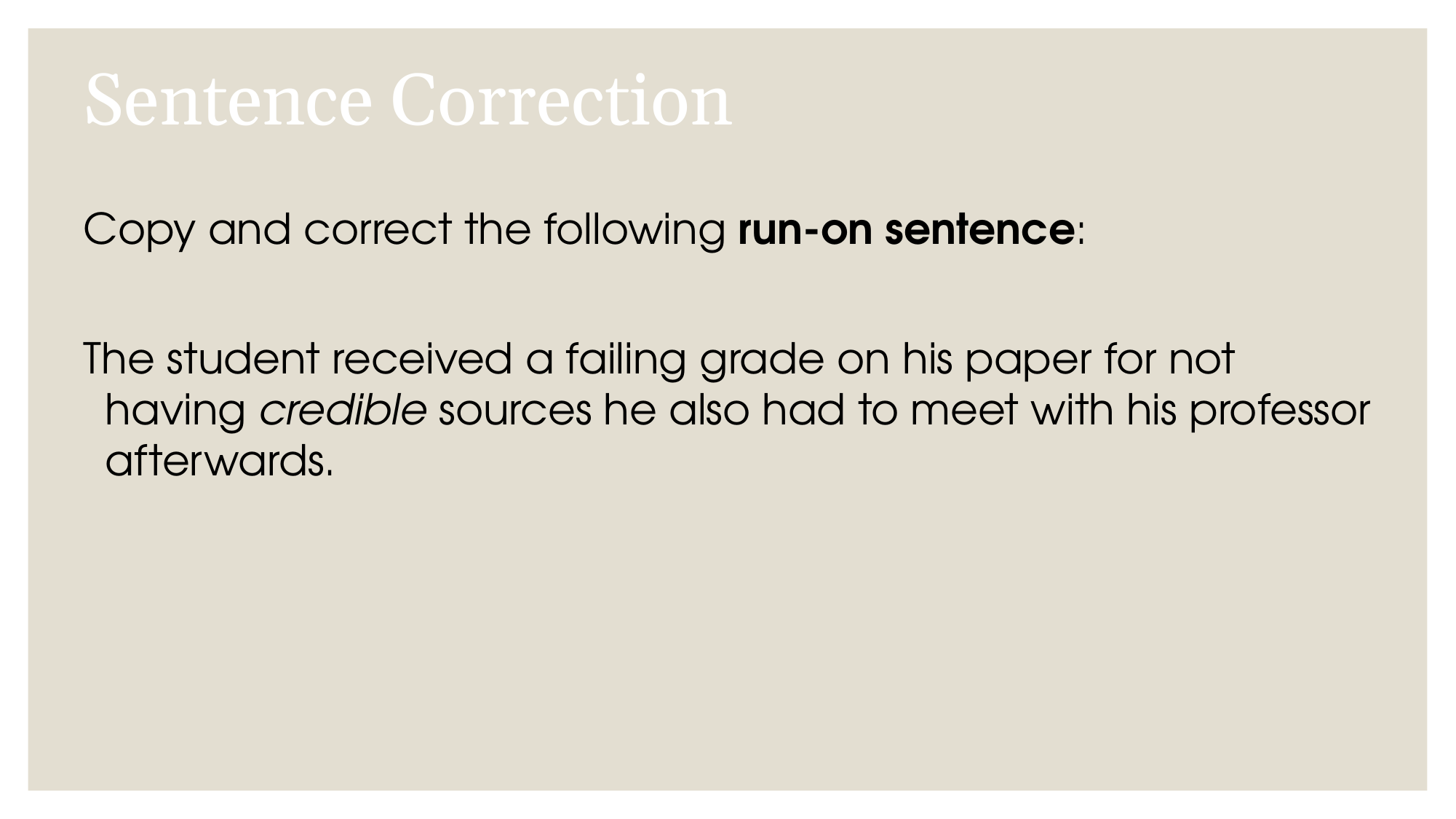

# Sentence Correction
Copy and correct the following run-on sentence:

The student received a failing grade on his paper for not having credible sources he also had to meet with his professor afterwards.